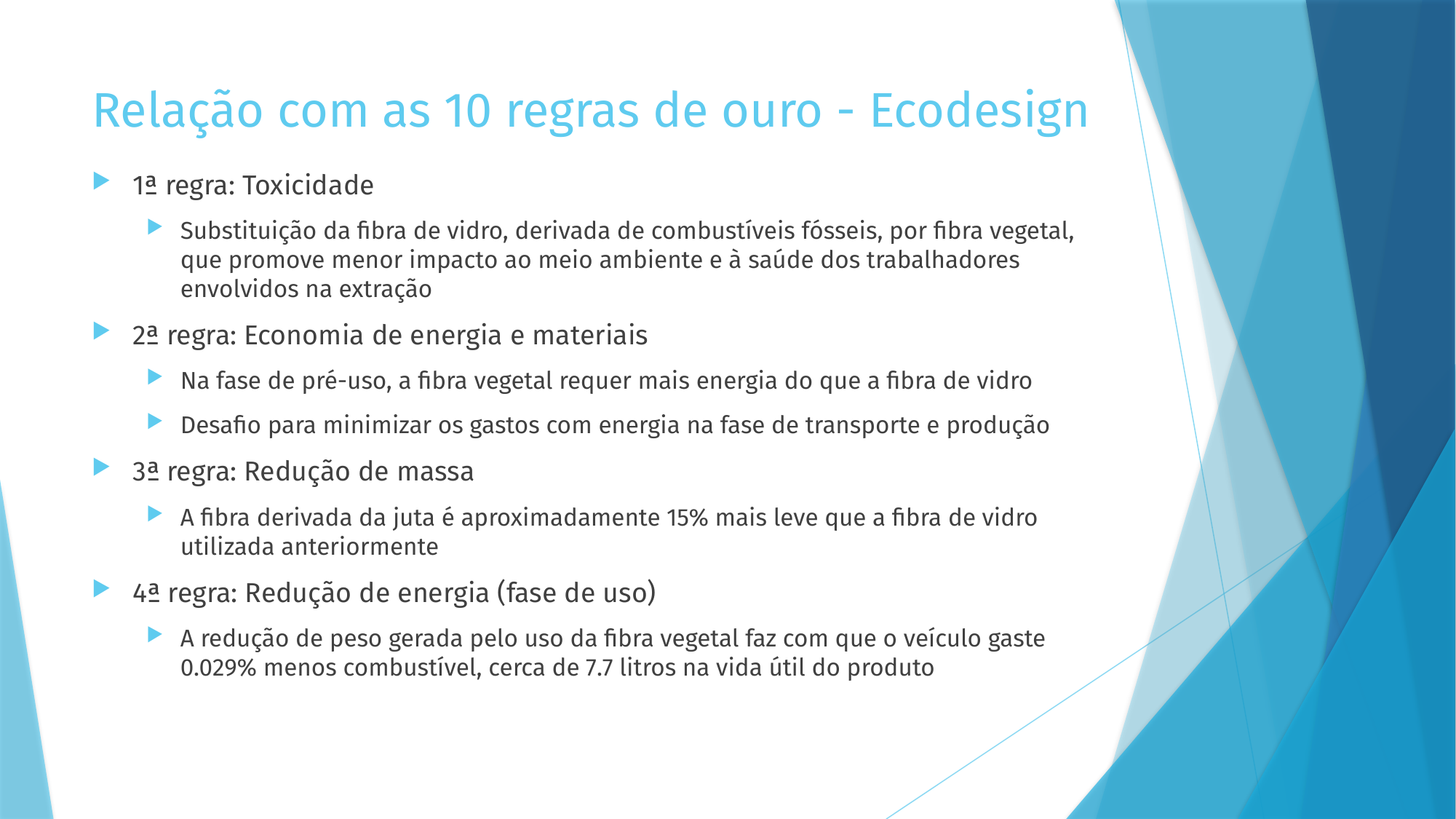

# Relação com as 10 regras de ouro - Ecodesign
1ª regra: Toxicidade
Substituição da fibra de vidro, derivada de combustíveis fósseis, por fibra vegetal, que promove menor impacto ao meio ambiente e à saúde dos trabalhadores envolvidos na extração
2ª regra: Economia de energia e materiais
Na fase de pré-uso, a fibra vegetal requer mais energia do que a fibra de vidro
Desafio para minimizar os gastos com energia na fase de transporte e produção
3ª regra: Redução de massa
A fibra derivada da juta é aproximadamente 15% mais leve que a fibra de vidro utilizada anteriormente
4ª regra: Redução de energia (fase de uso)
A redução de peso gerada pelo uso da fibra vegetal faz com que o veículo gaste 0.029% menos combustível, cerca de 7.7 litros na vida útil do produto